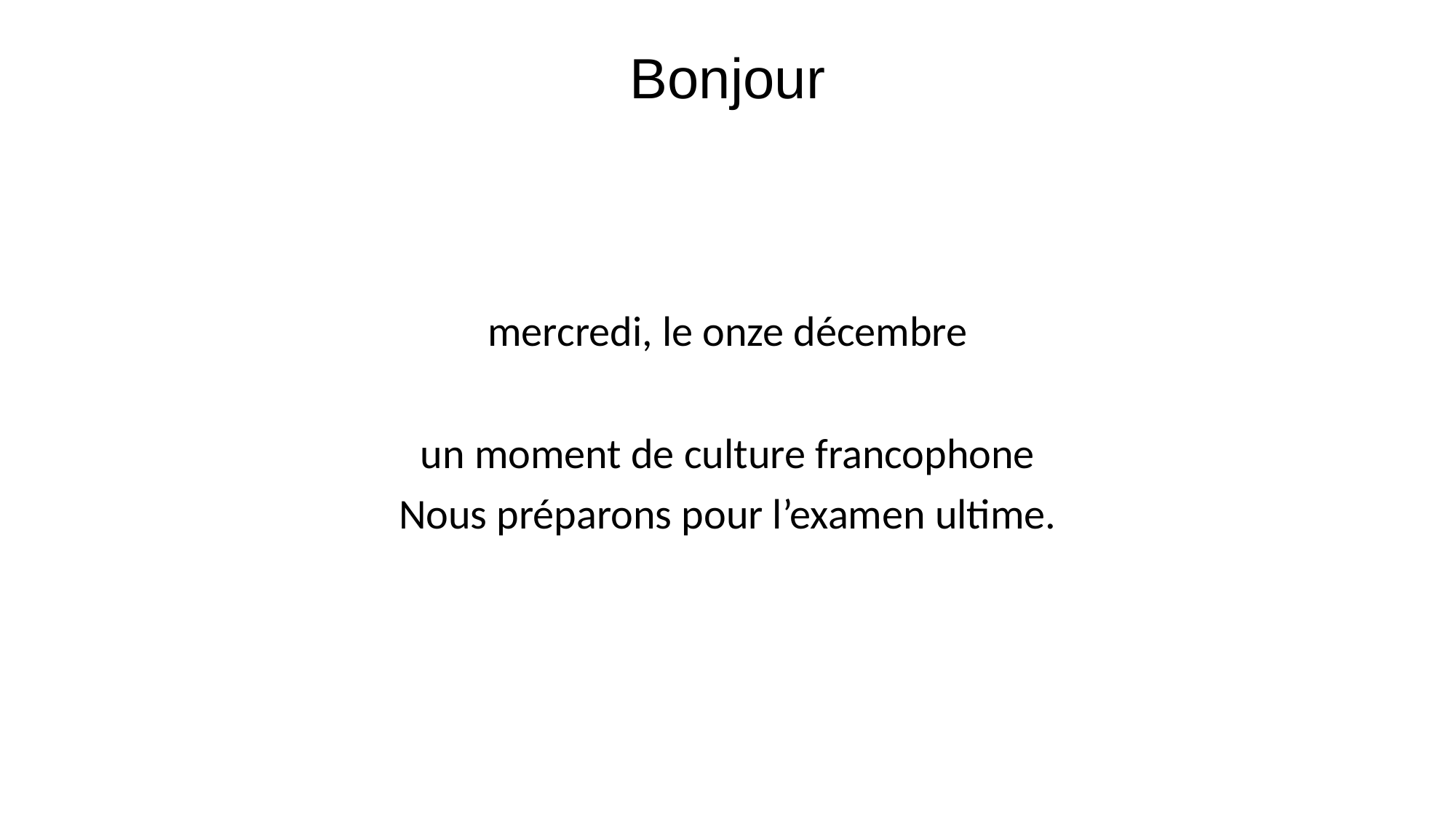

# Bonjour

mercredi, le onze décembre

un moment de culture francophone
Nous préparons pour l’examen ultime.